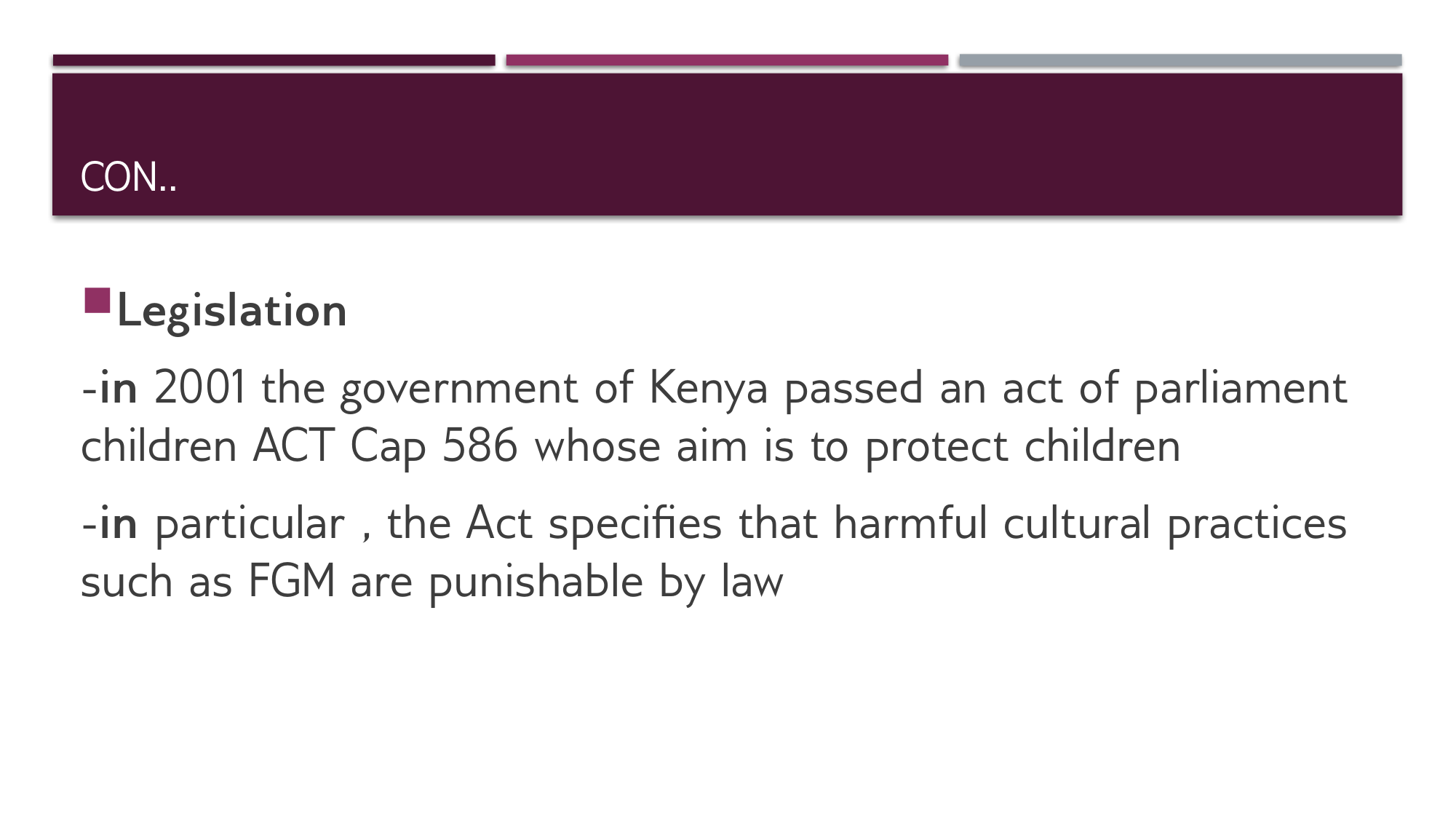

# Con..
Legislation
-in 2001 the government of Kenya passed an act of parliament children ACT Cap 586 whose aim is to protect children
-in particular , the Act specifies that harmful cultural practices such as FGM are punishable by law